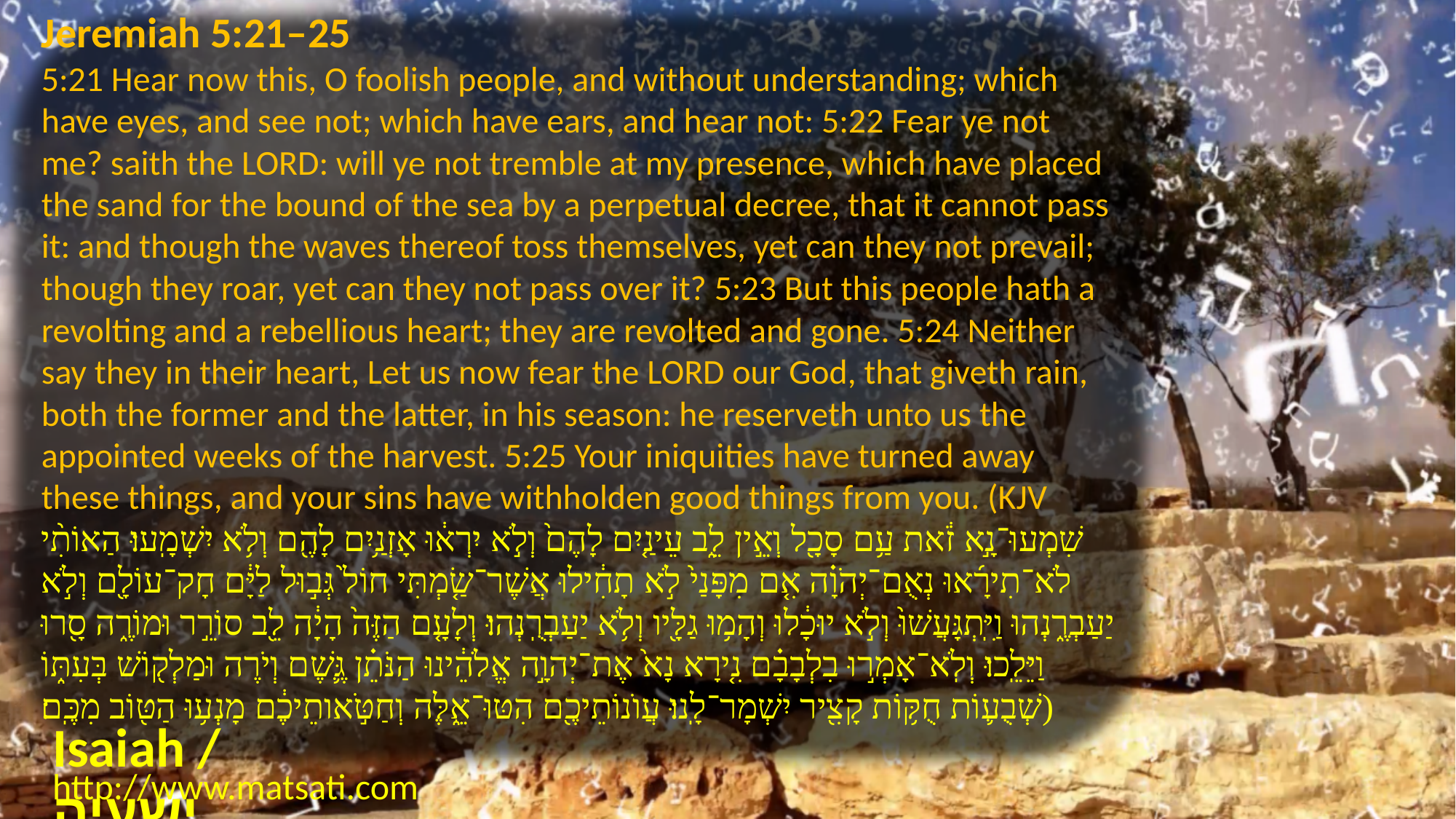

Jeremiah 5:21–25
5:21 Hear now this, O foolish people, and without understanding; which have eyes, and see not; which have ears, and hear not: 5:22 Fear ye not me? saith the LORD: will ye not tremble at my presence, which have placed the sand for the bound of the sea by a perpetual decree, that it cannot pass it: and though the waves thereof toss themselves, yet can they not prevail; though they roar, yet can they not pass over it? 5:23 But this people hath a revolting and a rebellious heart; they are revolted and gone. 5:24 Neither say they in their heart, Let us now fear the LORD our God, that giveth rain, both the former and the latter, in his season: he reserveth unto us the appointed weeks of the harvest. 5:25 Your iniquities have turned away these things, and your sins have withholden good things from you. (KJV שִׁמְעוּ־נָ֣א זֹ֔את עַ֥ם סָכָ֖ל וְאֵ֣ין לֵ֑ב עֵינַ֤יִם לָהֶם֙ וְלֹ֣א יִרְא֔וּ אָזְנַ֥יִם לָהֶ֖ם וְלֹ֥א יִשְׁמָֽעוּ׃ הַאוֹתִ֨י לֹא־תִירָ֜אוּ נְאֻם־יְהֹוָ֗ה אִ֤ם מִפָּנַי֙ לֹ֣א תָחִ֔ילוּ אֲשֶׁר־שַׂ֤מְתִּי חוֹל֙ גְּב֣וּל לַיָּ֔ם חָק־עוֹלָ֖ם וְלֹ֣א יַעַבְרֶ֑נְהוּ וַיִּֽתְגָּעֲשׁוּ֙ וְלֹ֣א יוּכָ֔לוּ וְהָמ֥וּ גַלָּ֖יו וְלֹ֥א יַעַבְרֻֽנְהוּ׃ וְלָעָ֤ם הַזֶּה֙ הָיָ֔ה לֵ֖ב סוֹרֵ֣ר וּמוֹרֶ֑ה סָ֖רוּ וַיֵּלֵֽכוּ׃ וְלֹֽא־אָמְר֣וּ בִלְבָבָ֗ם נִ֤ירָא נָא֙ אֶת־יְהוָ֣ה אֱלֹהֵ֔ינוּ הַנֹּתֵ֗ן גֶּ֛שֶׁם וְיֹרֶה וּמַלְק֖וֹשׁ בְּעִתּ֑וֹ שְׁבֻע֛וֹת חֻקּ֥וֹת קָצִ֖יר יִשְׁמָר־לָֽנוּ׃ עֲוֺנוֹתֵיכֶ֖ם הִטּוּ־אֵ֑לֶּה וְחַטֹּ֣אותֵיכֶ֔ם מָנְע֥וּ הַטּ֖וֹב מִכֶּֽם׃)
Isaiah / ישעיה
http://www.matsati.com